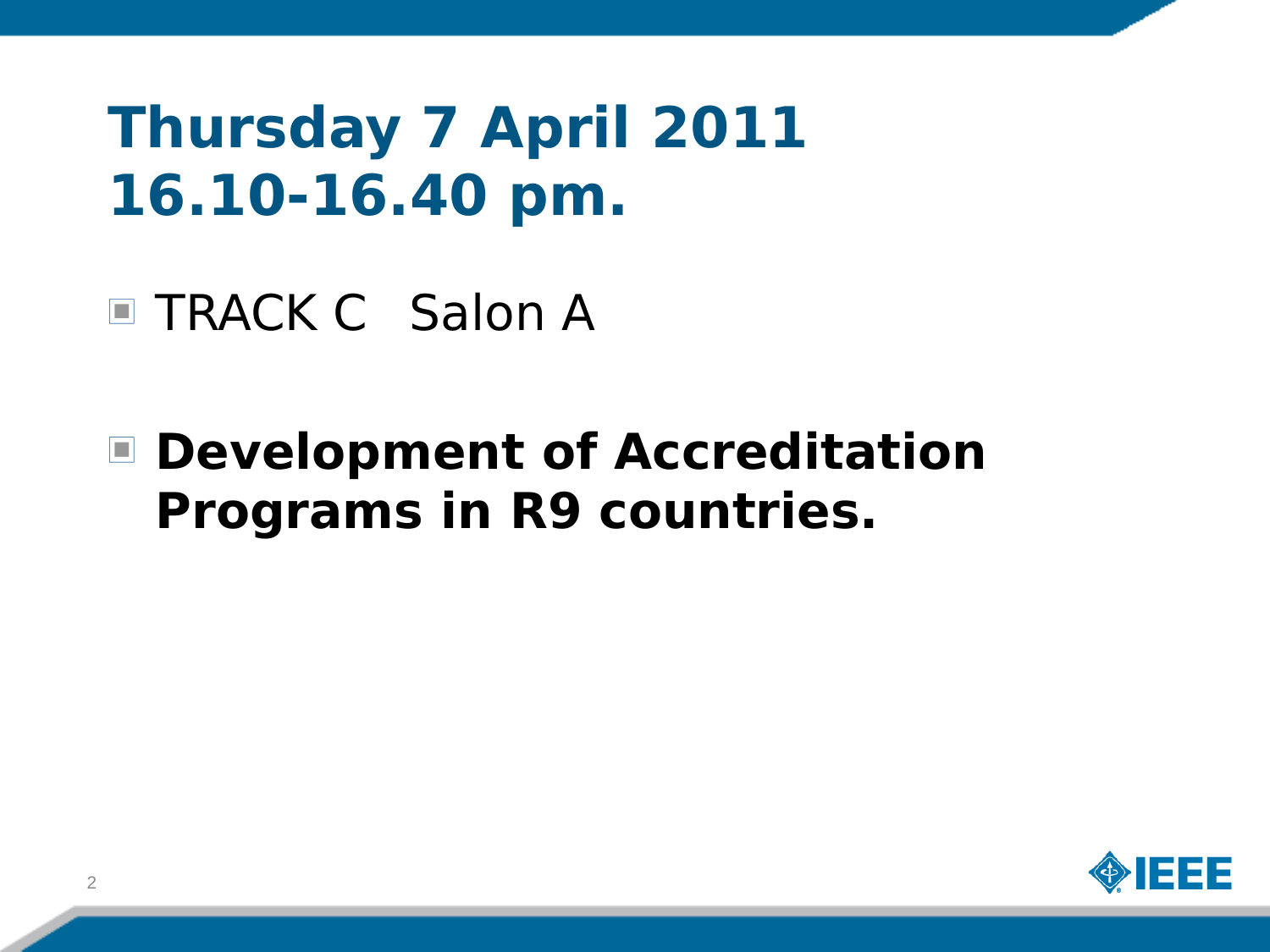

# Thursday 7 April 2011 16.10-16.40 pm.
TRACK C	Salon A

Development of Accreditation Programs in R9 countries.

2